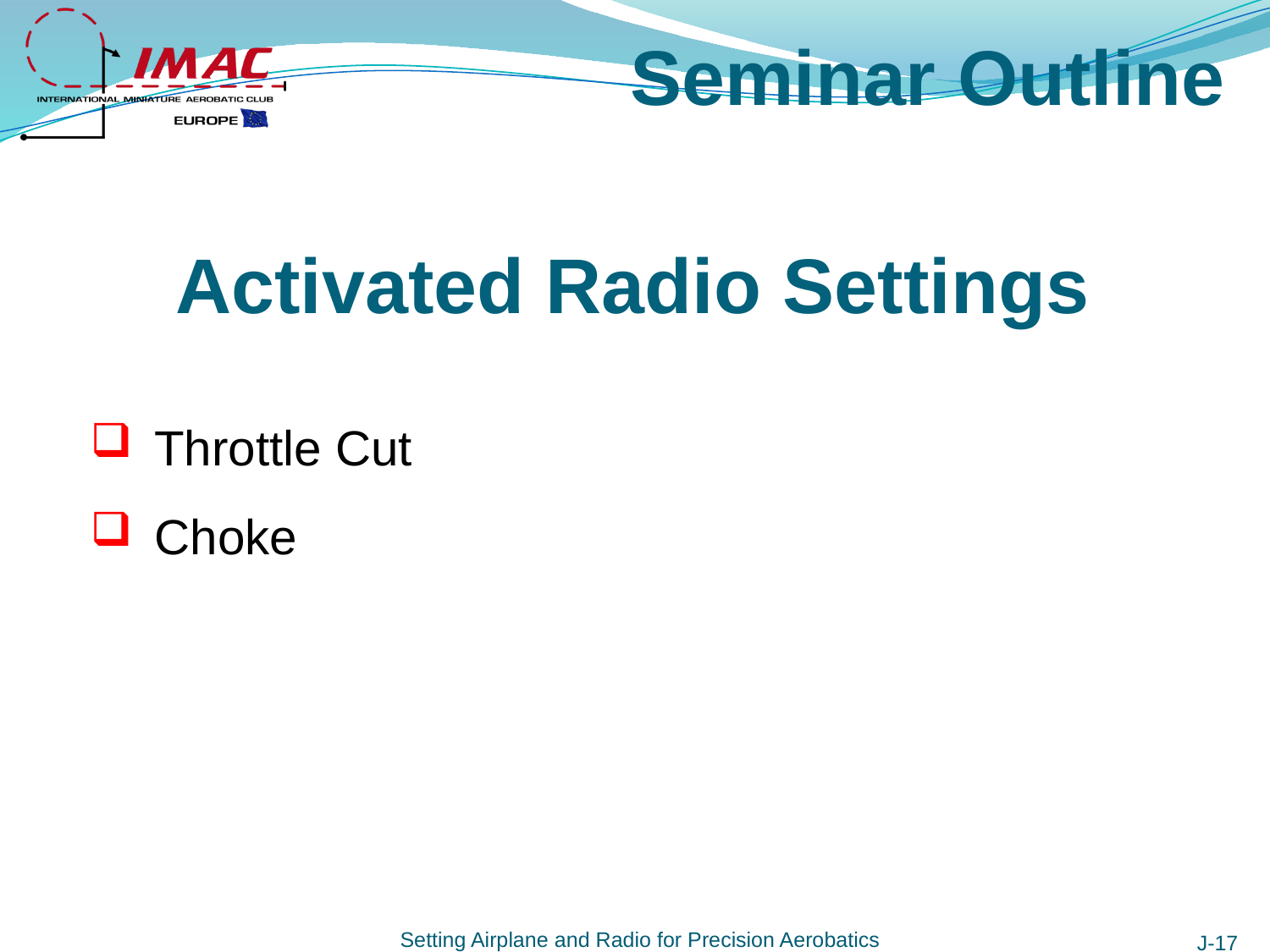

# Seminar Outline
Activated Radio Settings
Throttle Cut
Choke
J-17